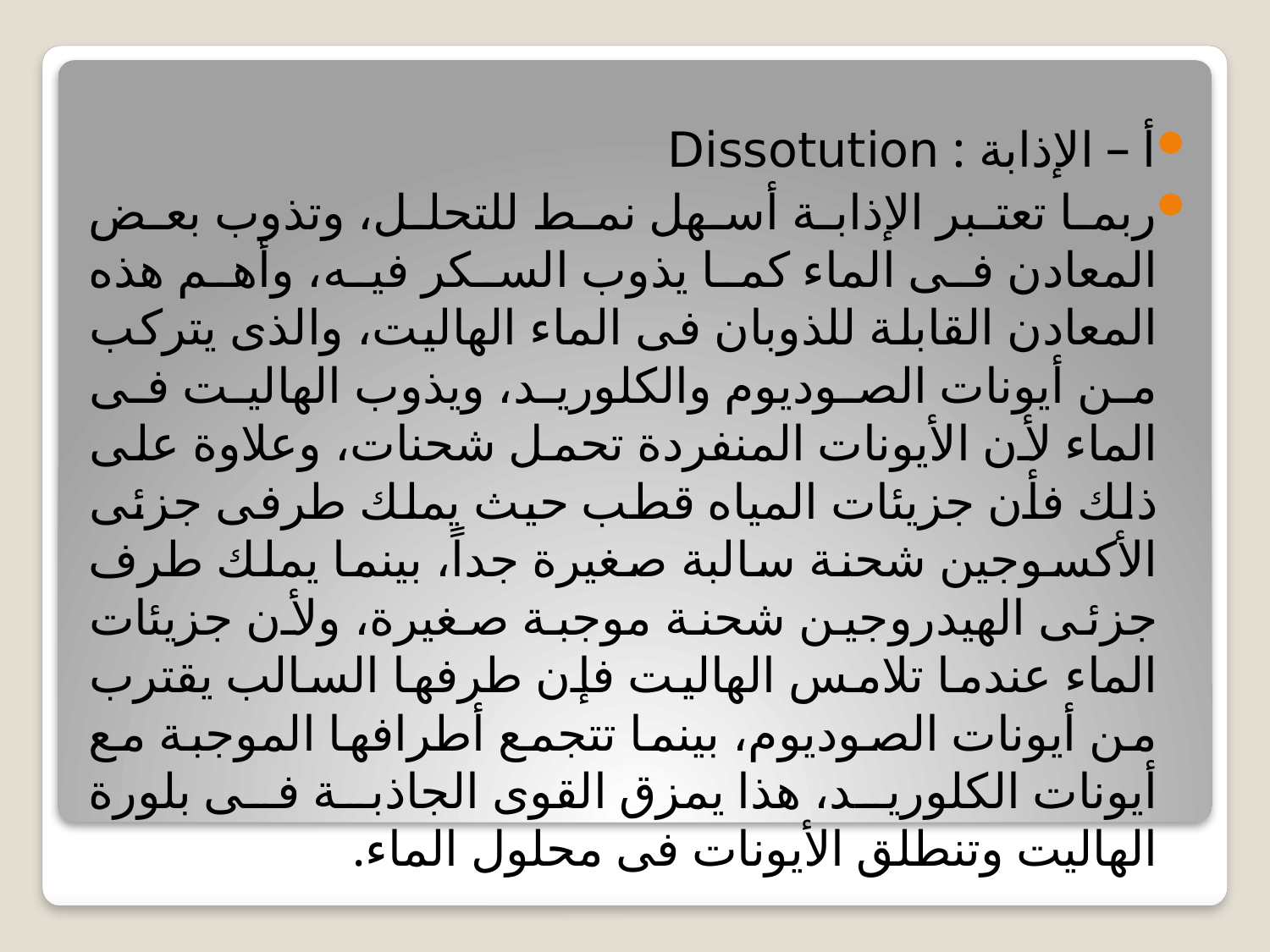

#
أ – الإذابة : Dissotution
ربما تعتبر الإذابة أسهل نمط للتحلل، وتذوب بعض المعادن فى الماء كما يذوب السكر فيه، وأهم هذه المعادن القابلة للذوبان فى الماء الهاليت، والذى يتركب من أيونات الصوديوم والكلوريد، ويذوب الهاليت فى الماء لأن الأيونات المنفردة تحمل شحنات، وعلاوة على ذلك فأن جزيئات المياه قطب حيث يملك طرفى جزئى الأكسوجين شحنة سالبة صغيرة جداً، بينما يملك طرف جزئى الهيدروجين شحنة موجبة صغيرة، ولأن جزيئات الماء عندما تلامس الهاليت فإن طرفها السالب يقترب من أيونات الصوديوم، بينما تتجمع أطرافها الموجبة مع أيونات الكلوريد، هذا يمزق القوى الجاذبة فى بلورة الهاليت وتنطلق الأيونات فى محلول الماء.